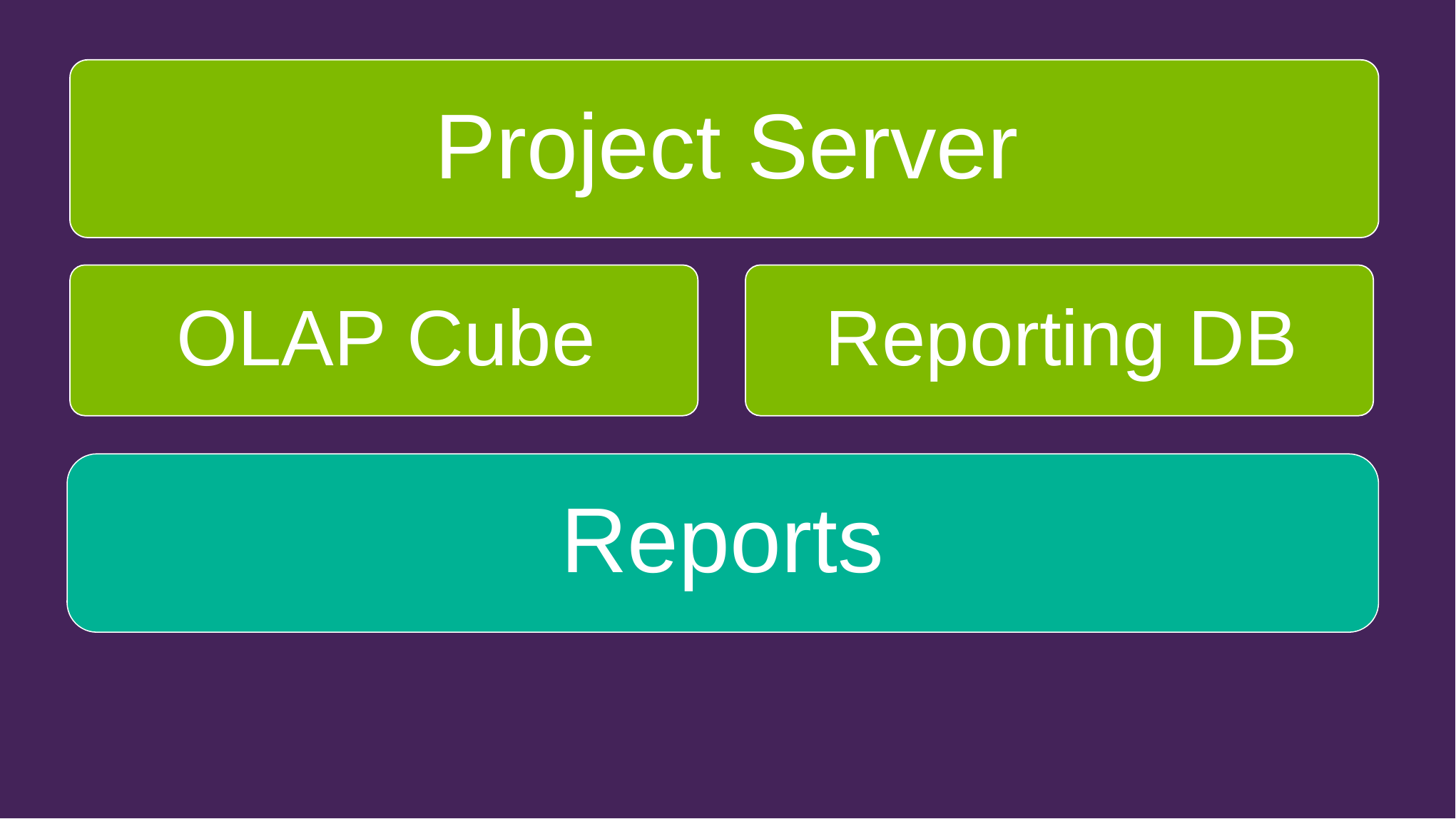

Project Server
OLAP Cube
Reporting DB
Reports